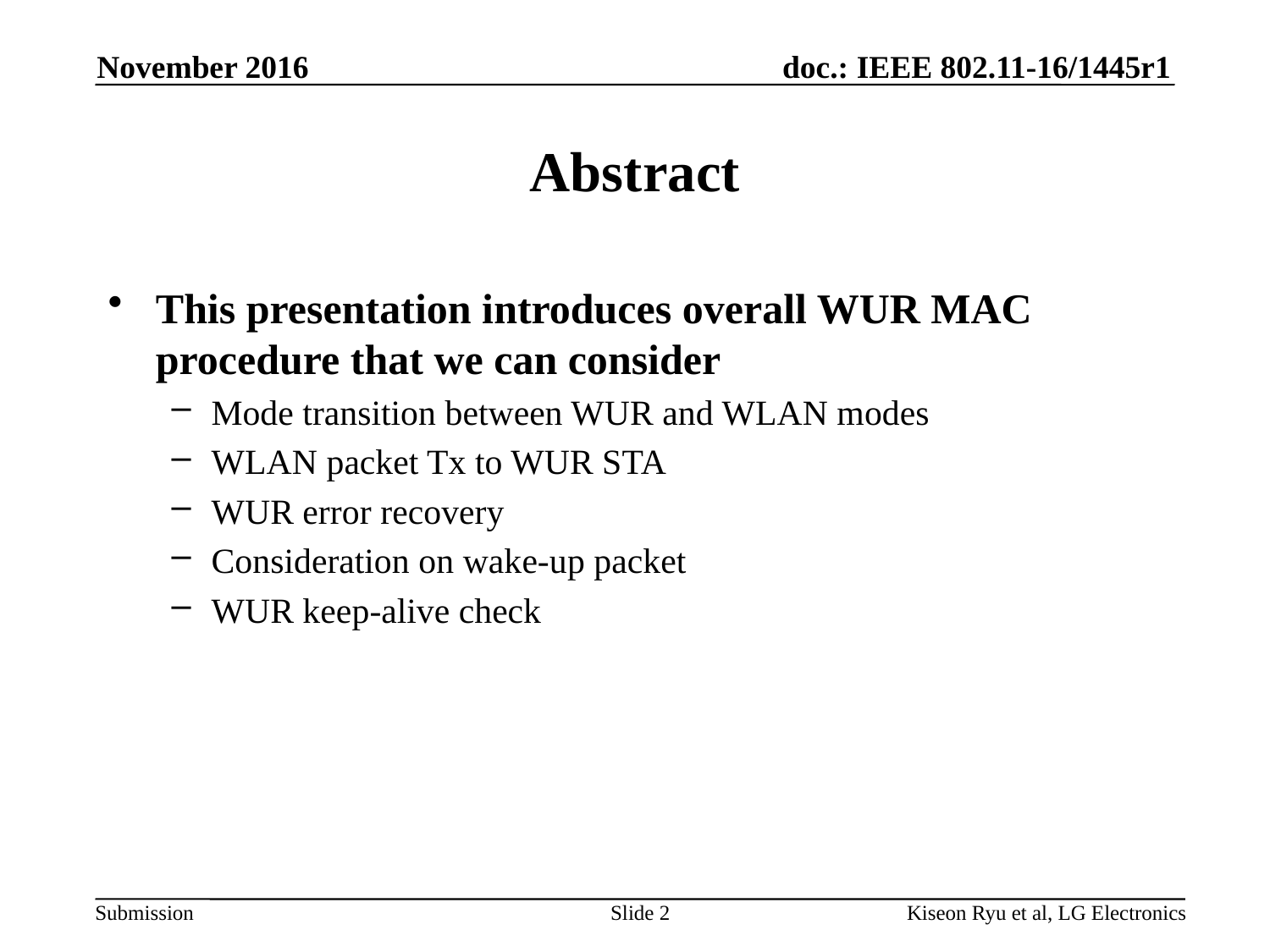

November 2016
# Abstract
This presentation introduces overall WUR MAC procedure that we can consider
Mode transition between WUR and WLAN modes
WLAN packet Tx to WUR STA
WUR error recovery
Consideration on wake-up packet
WUR keep-alive check

Slide 2
Kiseon Ryu et al, LG Electronics